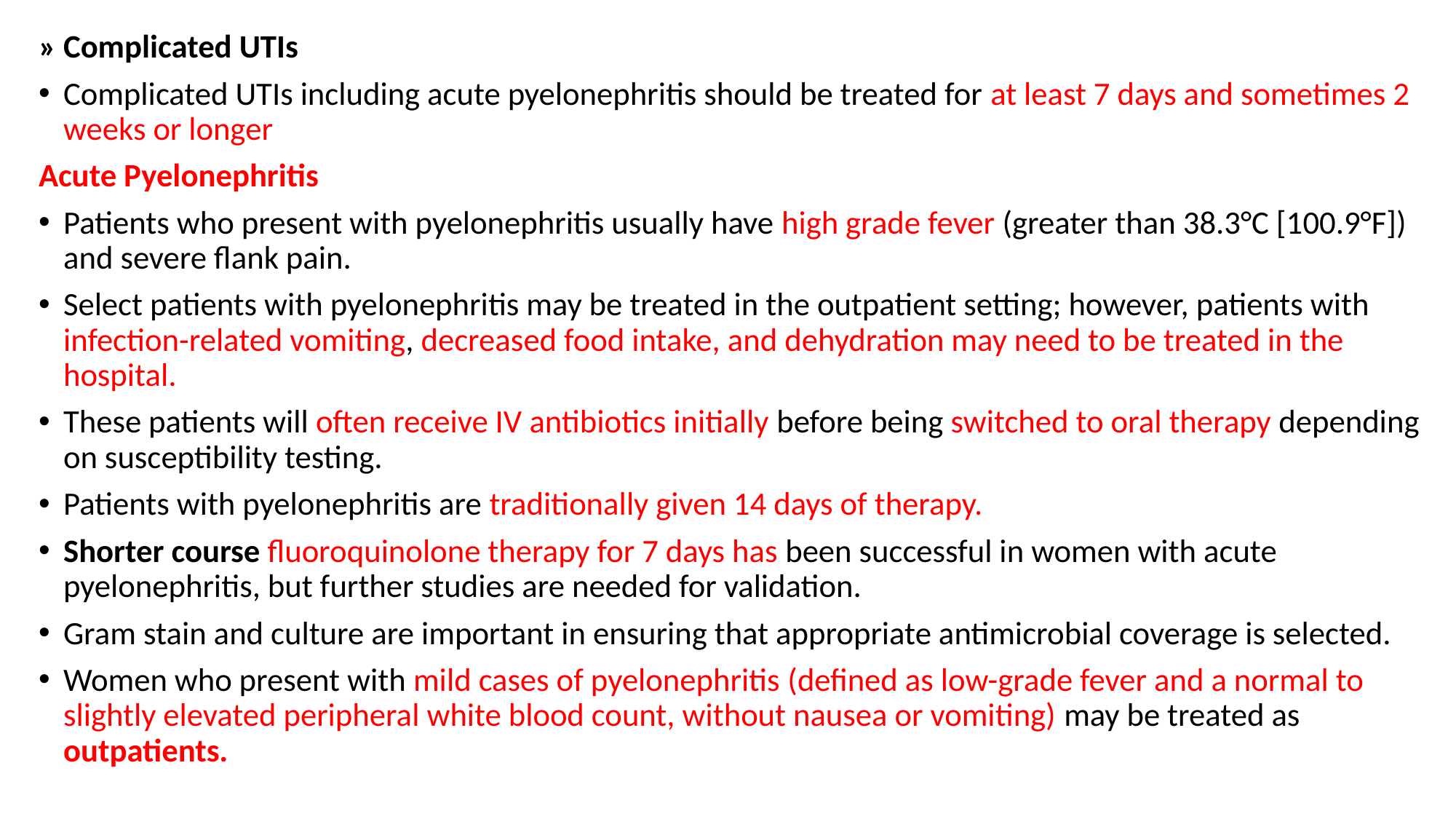

» Complicated UTIs
Complicated UTIs including acute pyelonephritis should be treated for at least 7 days and sometimes 2 weeks or longer
Acute Pyelonephritis
Patients who present with pyelonephritis usually have high grade fever (greater than 38.3°C [100.9°F]) and severe flank pain.
Select patients with pyelonephritis may be treated in the outpatient setting; however, patients with infection-related vomiting, decreased food intake, and dehydration may need to be treated in the hospital.
These patients will often receive IV antibiotics initially before being switched to oral therapy depending on susceptibility testing.
Patients with pyelonephritis are traditionally given 14 days of therapy.
Shorter course fluoroquinolone therapy for 7 days has been successful in women with acute pyelonephritis, but further studies are needed for validation.
Gram stain and culture are important in ensuring that appropriate antimicrobial coverage is selected.
Women who present with mild cases of pyelonephritis (defined as low-grade fever and a normal to slightly elevated peripheral white blood count, without nausea or vomiting) may be treated as outpatients.